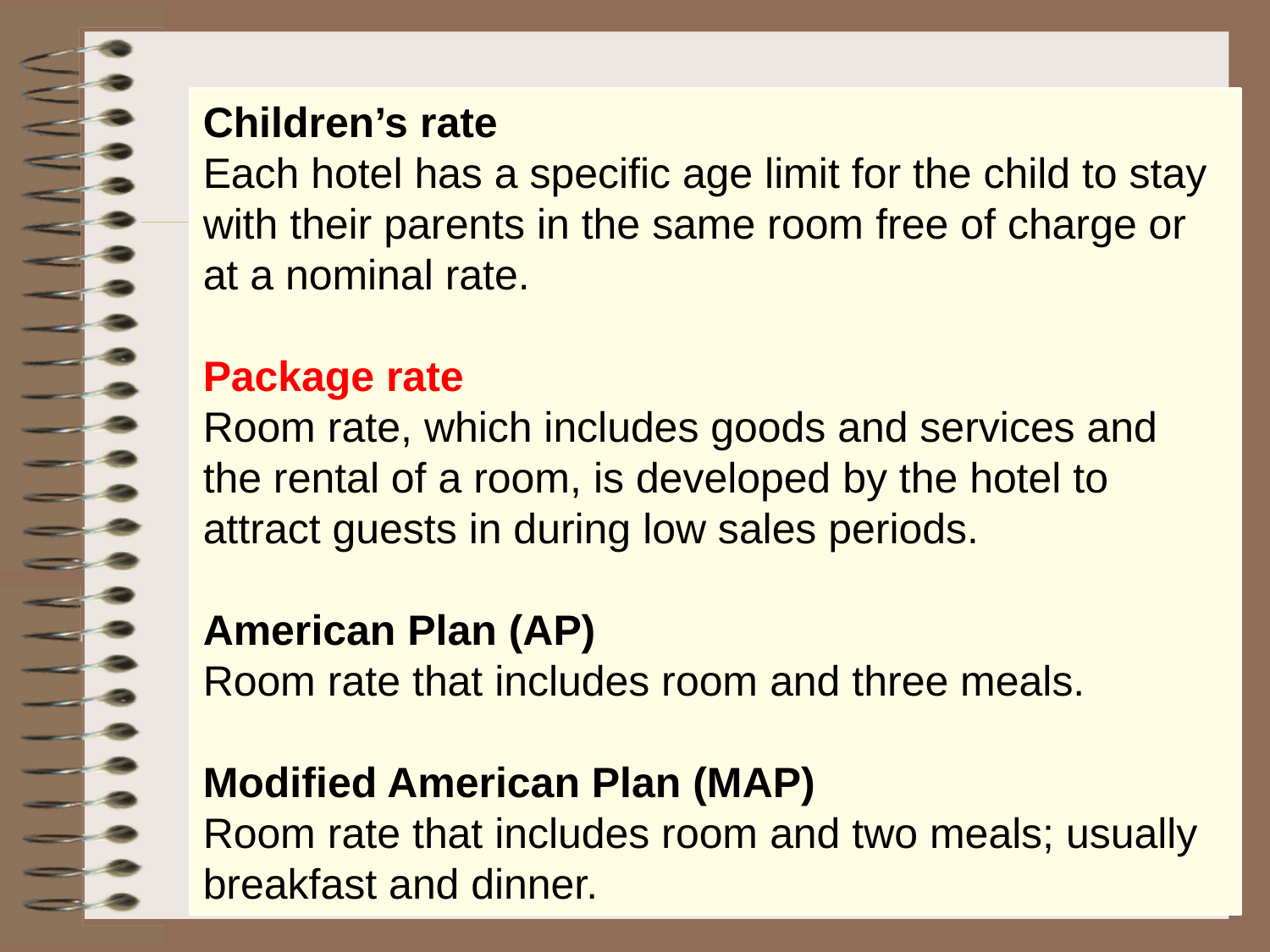

Children’s rate
Each hotel has a specific age limit for the child to stay with their parents in the same room free of charge or at a nominal rate.

Package rate
Room rate, which includes goods and services and the rental of a room, is developed by the hotel to attract guests in during low sales periods.

American Plan (AP)
Room rate that includes room and three meals.

Modified American Plan (MAP)
Room rate that includes room and two meals; usually breakfast and dinner.